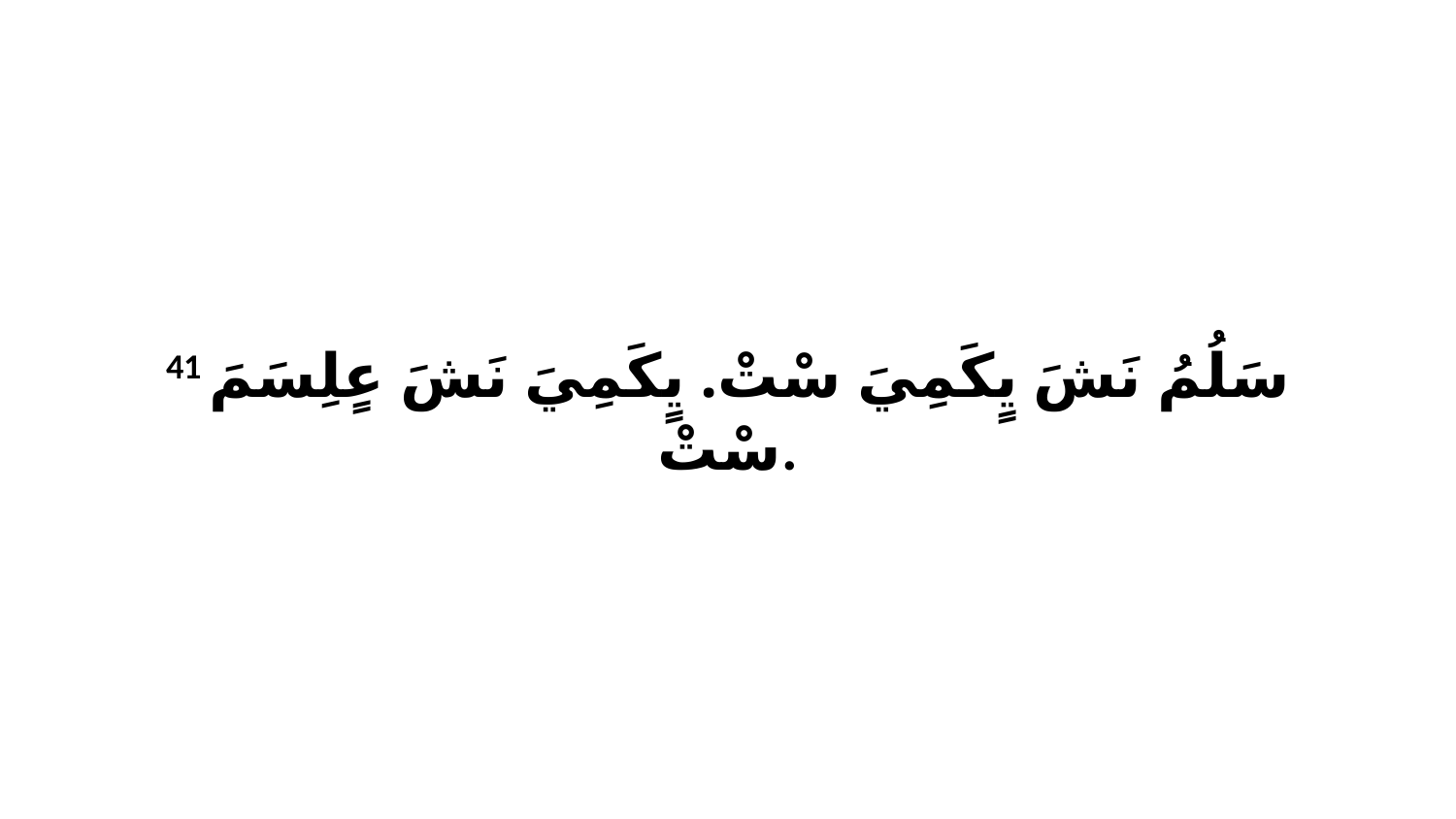

41 سَلُمُ نَشَ يٍكَمِيَ سْتْ. يٍكَمِيَ نَشَ عٍلِسَمَ سْتْ.